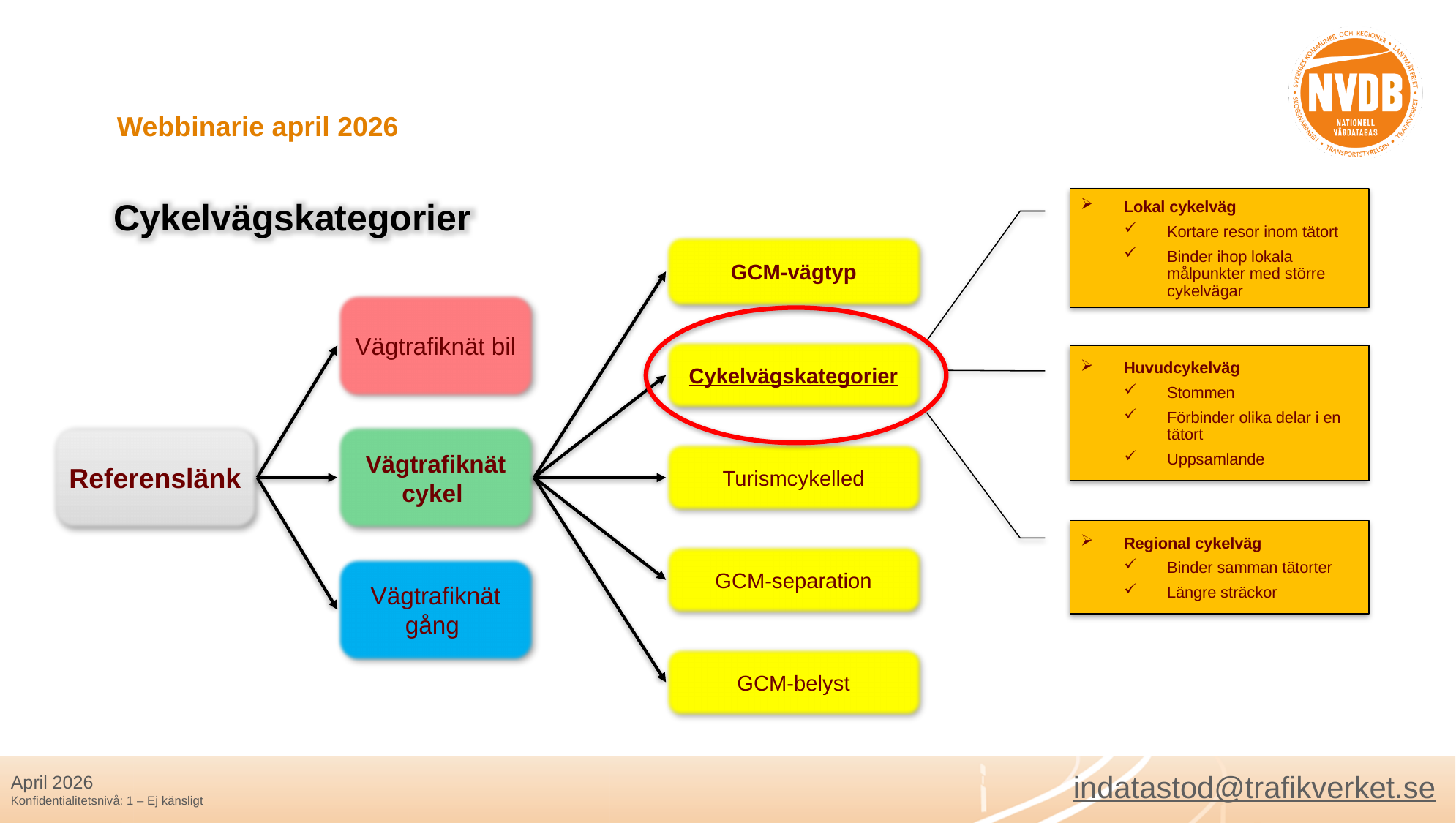

Webbinarie april 2026
Cykelvägskategorier
Lokal cykelväg
Kortare resor inom tätort
Binder ihop lokala målpunkter med större cykelvägar
GCM-vägtyp
Vägtrafiknät bil

Cykelvägskategorier
Huvudcykelväg
Stommen
Förbinder olika delar i en tätort
Uppsamlande
Referenslänk
Vägtrafiknät cykel
Turismcykelled
Regional cykelväg
Binder samman tätorter
Längre sträckor
GCM-separation
Vägtrafiknät gång
GCM-belyst
indatastod@trafikverket.se
April 2026
Konfidentialitetsnivå: 1 – Ej känsligt